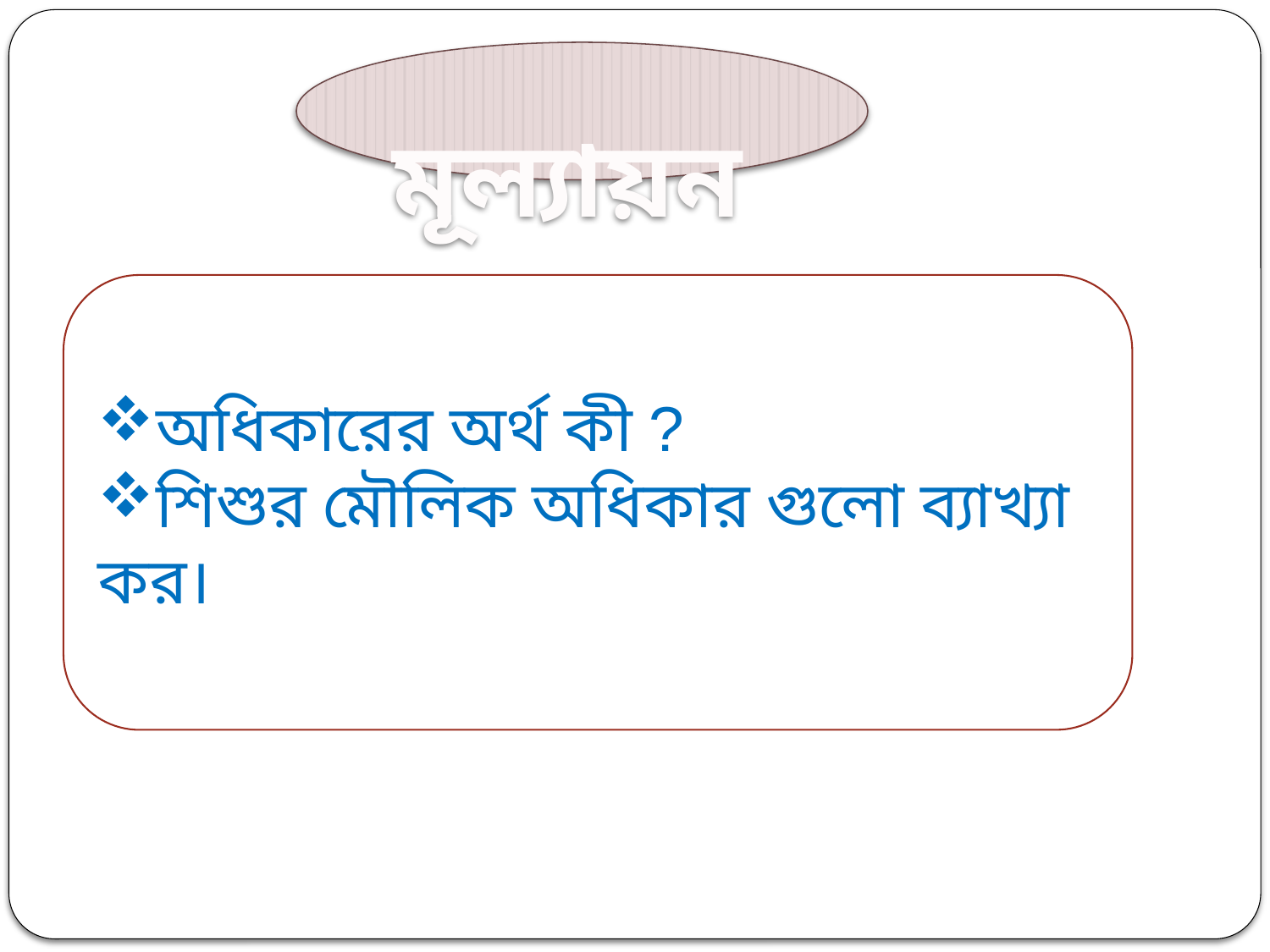

মূল্যায়ন
অধিকারের অর্থ কী ?
শিশুর মৌলিক অধিকার গুলো ব্যাখ্যা কর।